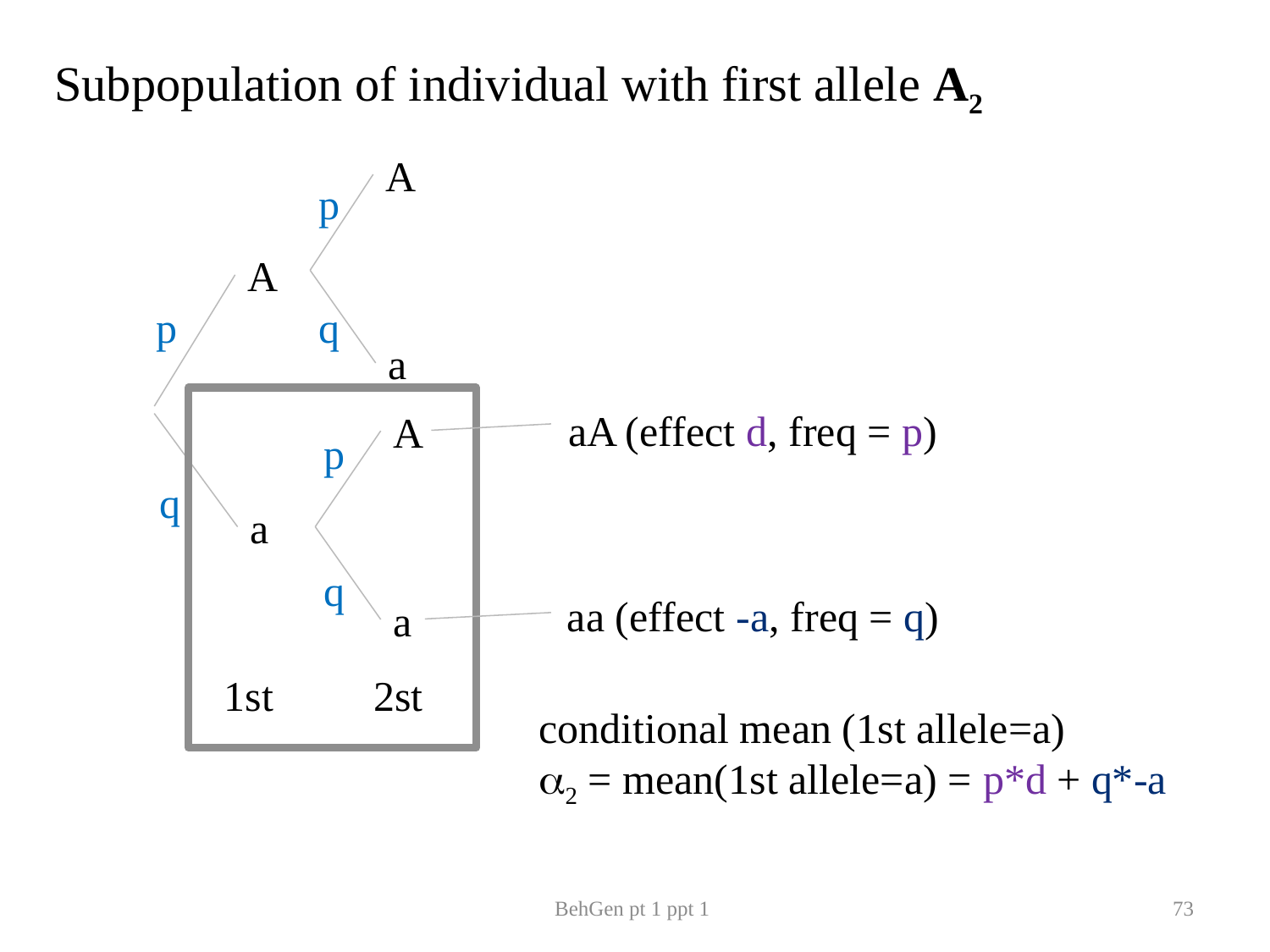

Subpopulation of individual with first allele A2
A
p
A
p
q
a

aA (effect d, freq = p)
A
p
q
a
q
aa (effect -a, freq = q)
a
2st
1st
conditional mean (1st allele=a)
α2 = mean(1st allele=a) = p*d + q*-a
BehGen pt 1 ppt 1
73